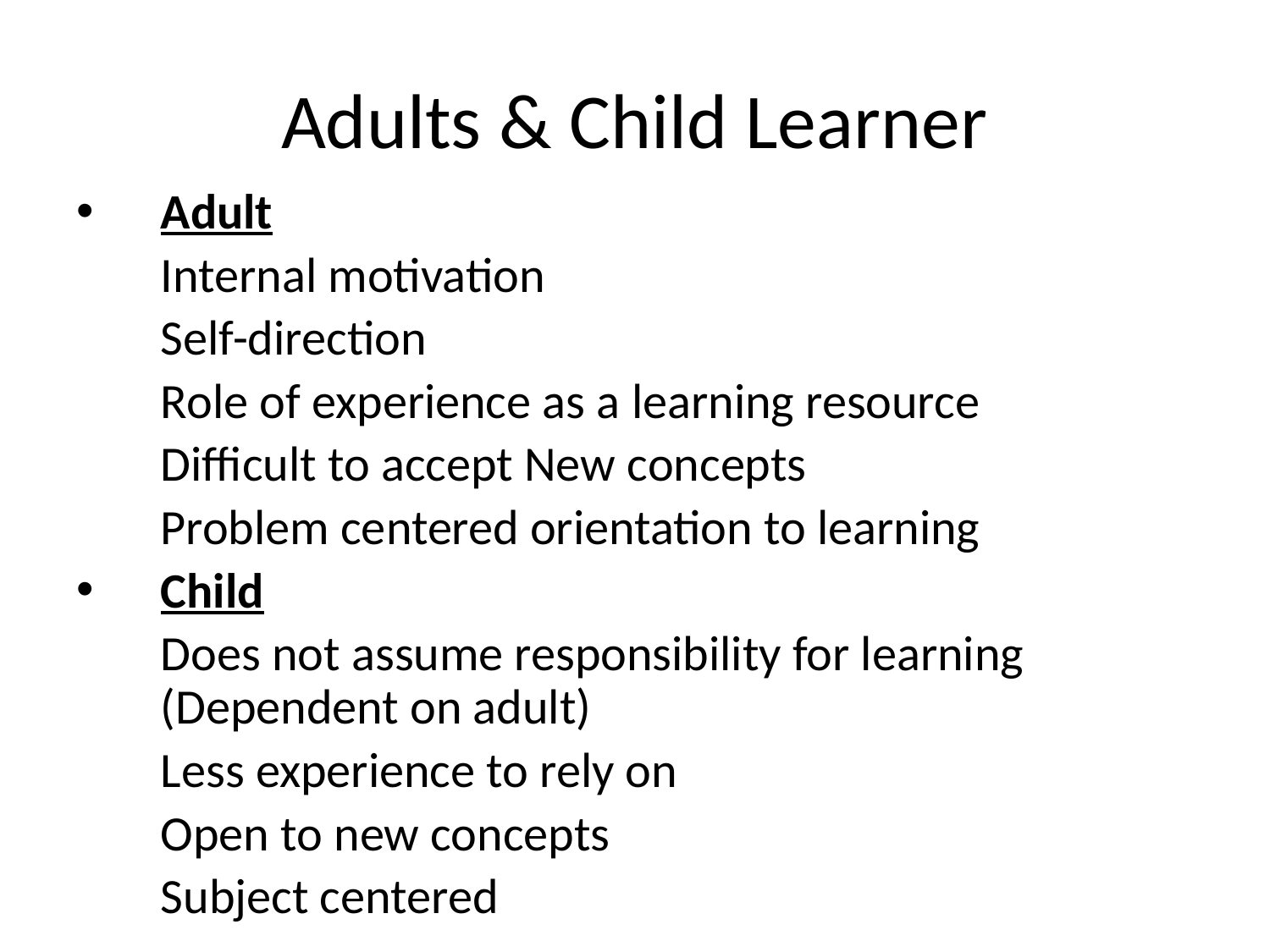

# Adults & Child Learner
Adult
	Internal motivation
	Self-direction
	Role of experience as a learning resource
	Difficult to accept New concepts
	Problem centered orientation to learning
Child
	Does not assume responsibility for learning 	(Dependent on adult)
	Less experience to rely on
	Open to new concepts
	Subject centered